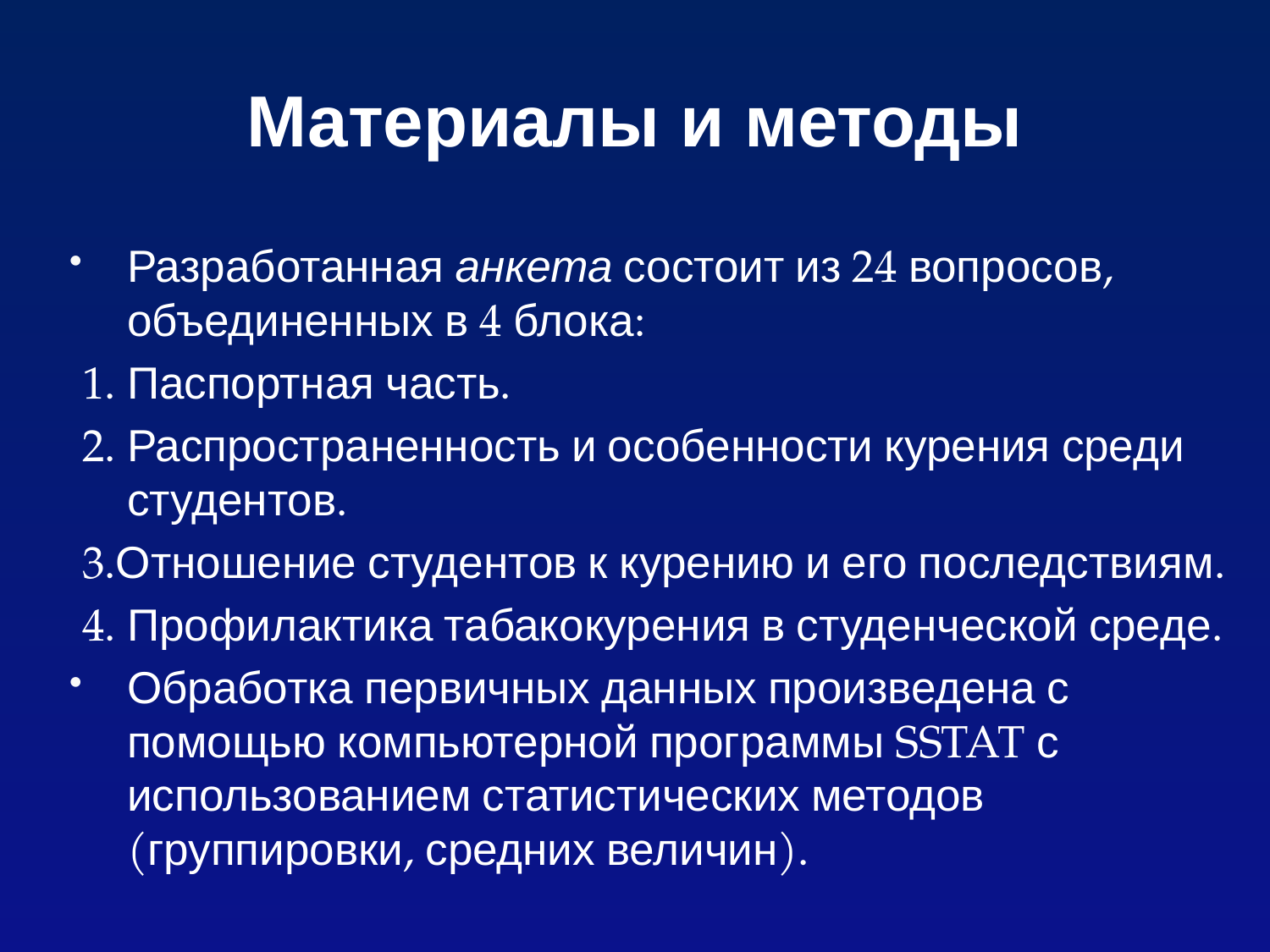

# Материалы и методы

Разработанная анкета состоит из 24 вопросов, объединенных в 4 блока:
 1. Паспортная часть.
 2. Распространенность и особенности курения среди студентов.
 3.Отношение студентов к курению и его последствиям.
 4. Профилактика табакокурения в студенческой среде.
Обработка первичных данных произведена с помощью компьютерной программы SSTAT с использованием статистических методов (группировки, средних величин).